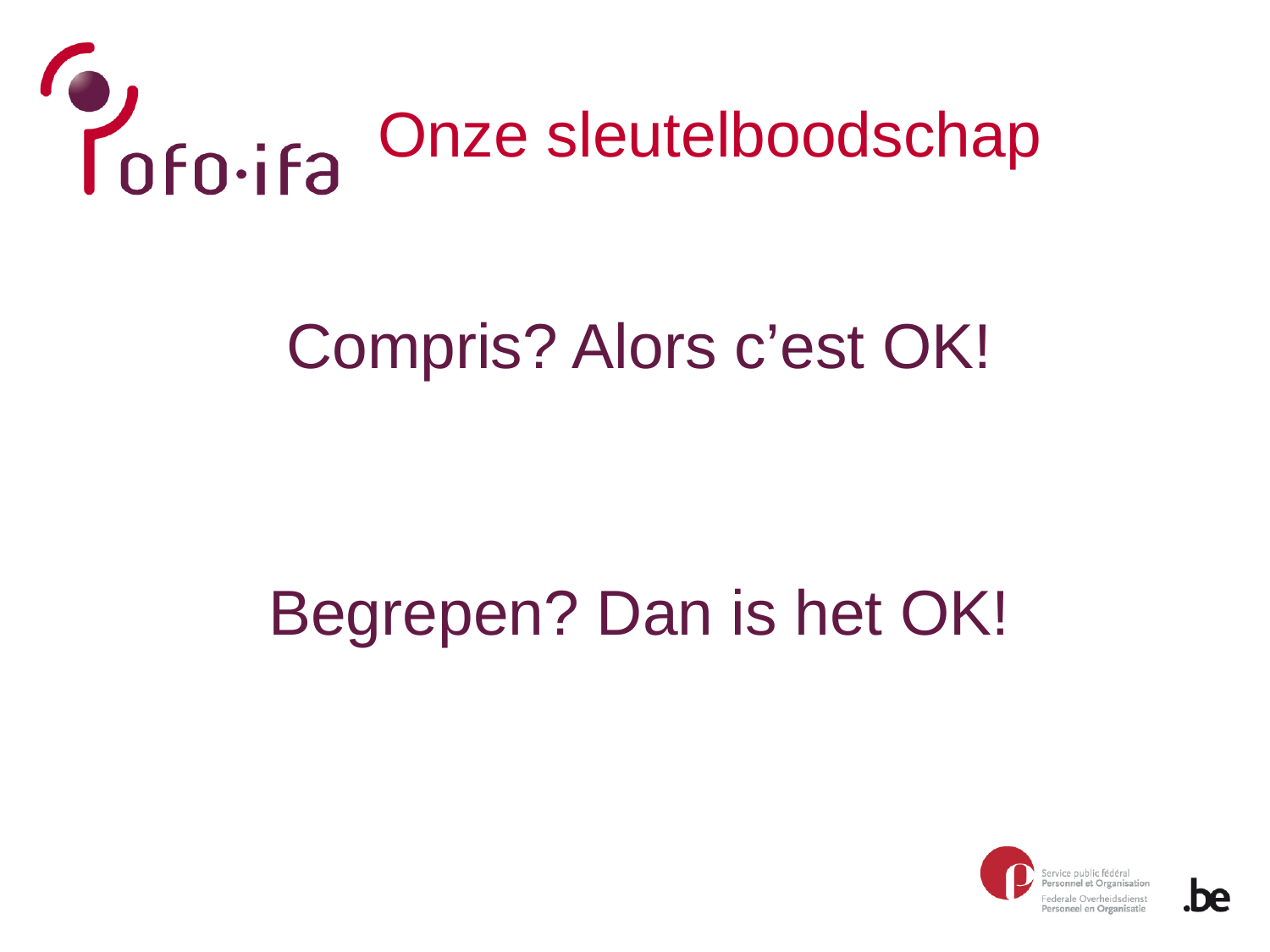

# Onze sleutelboodschap

Compris? Alors c’est OK!

Begrepen? Dan is het OK!